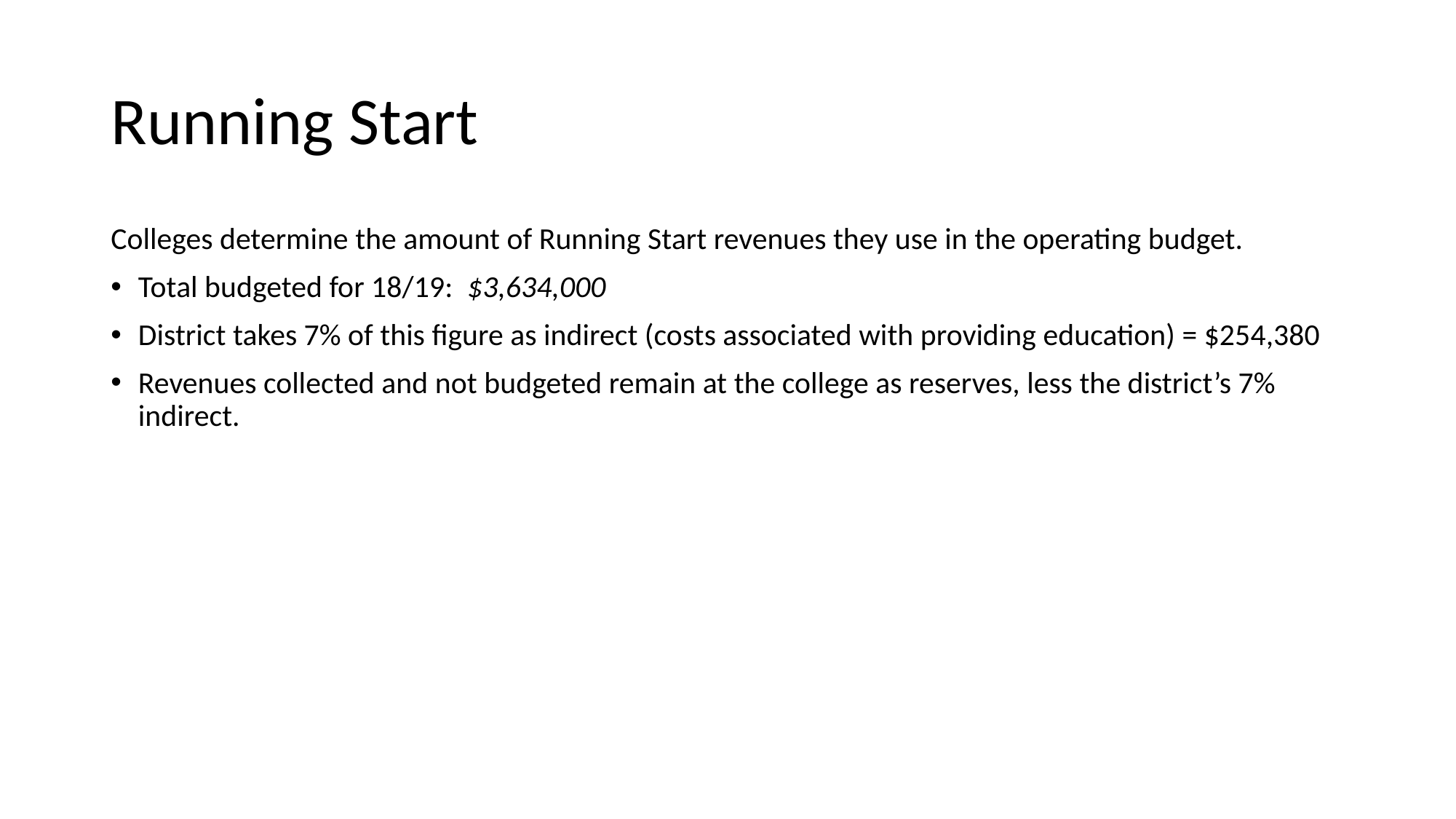

# Running Start
Colleges determine the amount of Running Start revenues they use in the operating budget.
Total budgeted for 18/19:  $3,634,000
District takes 7% of this figure as indirect (costs associated with providing education) = $254,380
Revenues collected and not budgeted remain at the college as reserves, less the district’s 7% indirect.